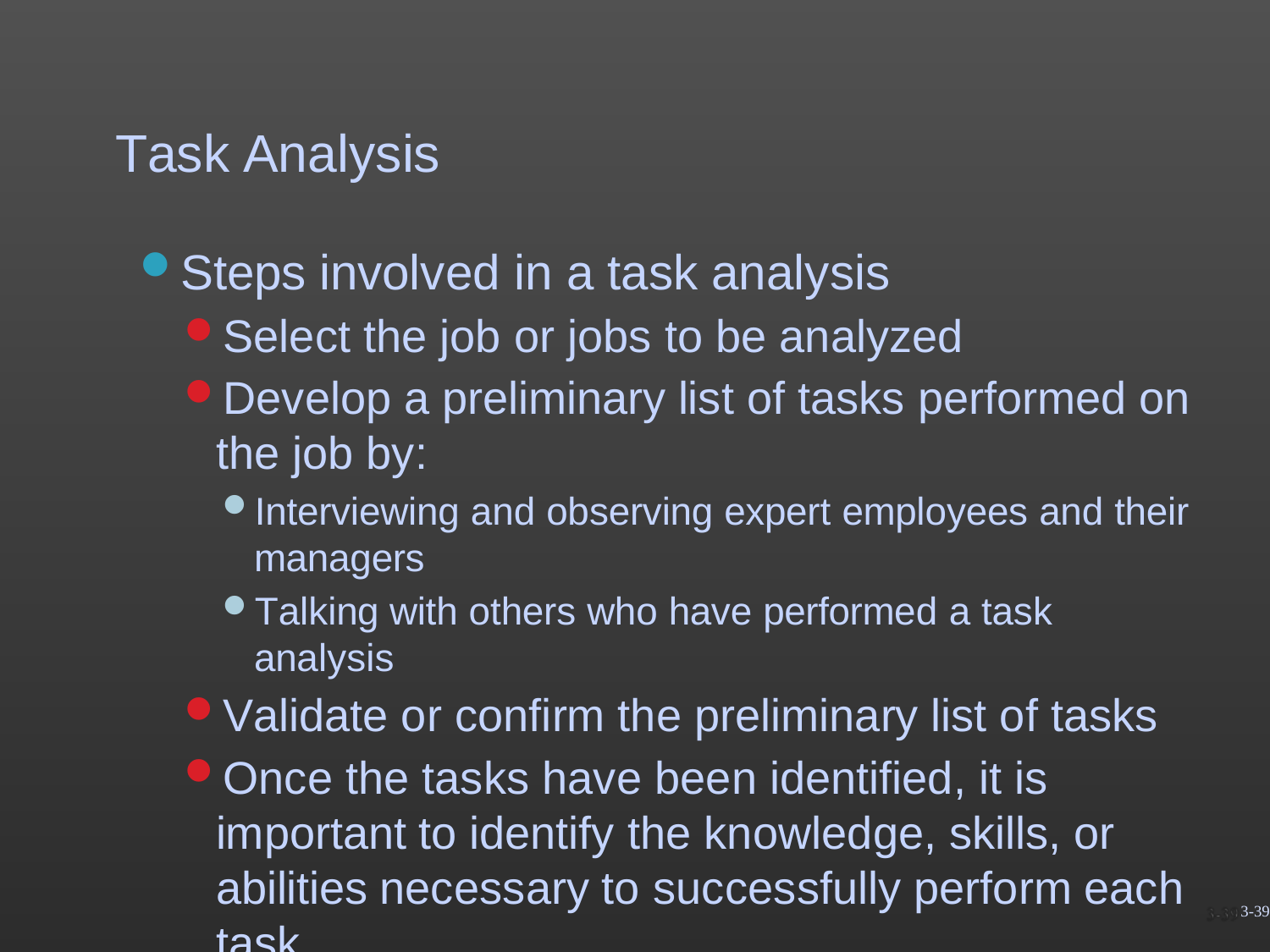

# Task Analysis
Steps involved in a task analysis
Select the job or jobs to be analyzed
Develop a preliminary list of tasks performed on
the job by:
Interviewing and observing expert employees and their managers
Talking with others who have performed a task analysis
Validate or confirm the preliminary list of tasks
Once the tasks have been identified, it is important to identify the knowledge, skills, or abilities necessary to successfully perform each task

3-39